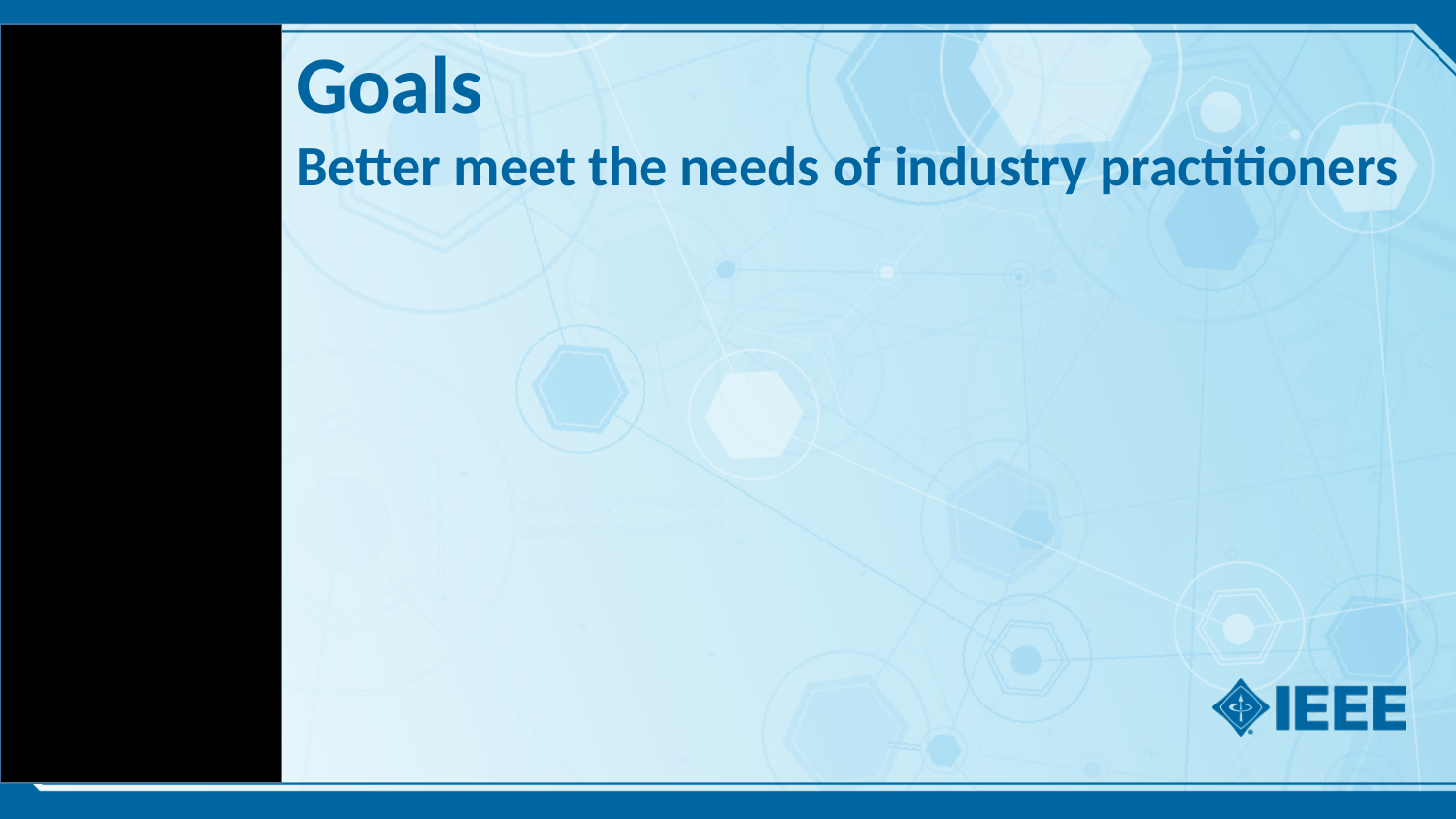

# Goals Better meet the needs of industry practitioners

4